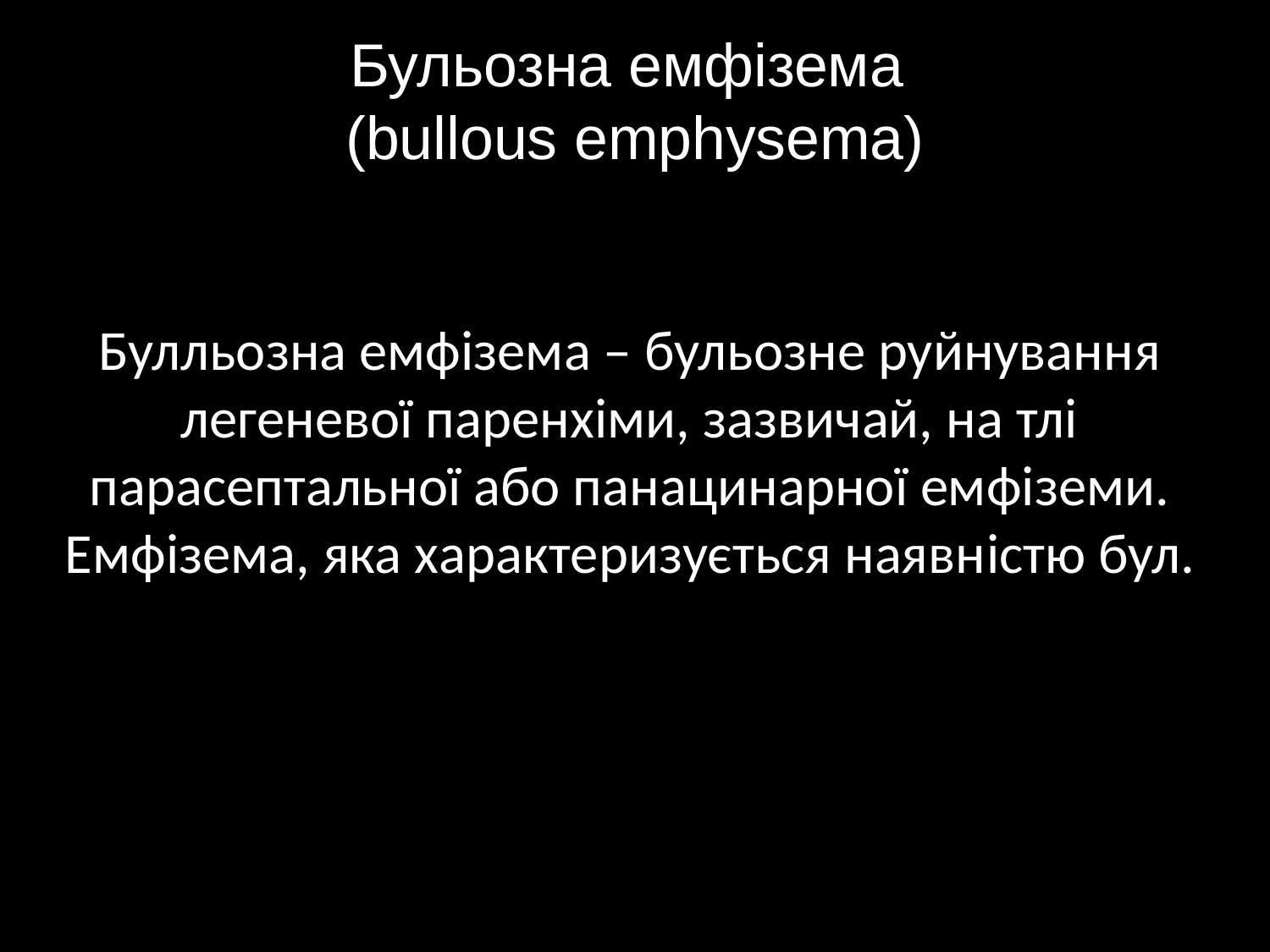

# Бульозна емфізема (bullous emphysema)
Булльозна емфізема ‒ бульозне руйнування легеневої паренхіми, зазвичай, на тлі парасептальної або панацинарної емфіземи. Емфiзема, яка характеризується наявнiстю бул.